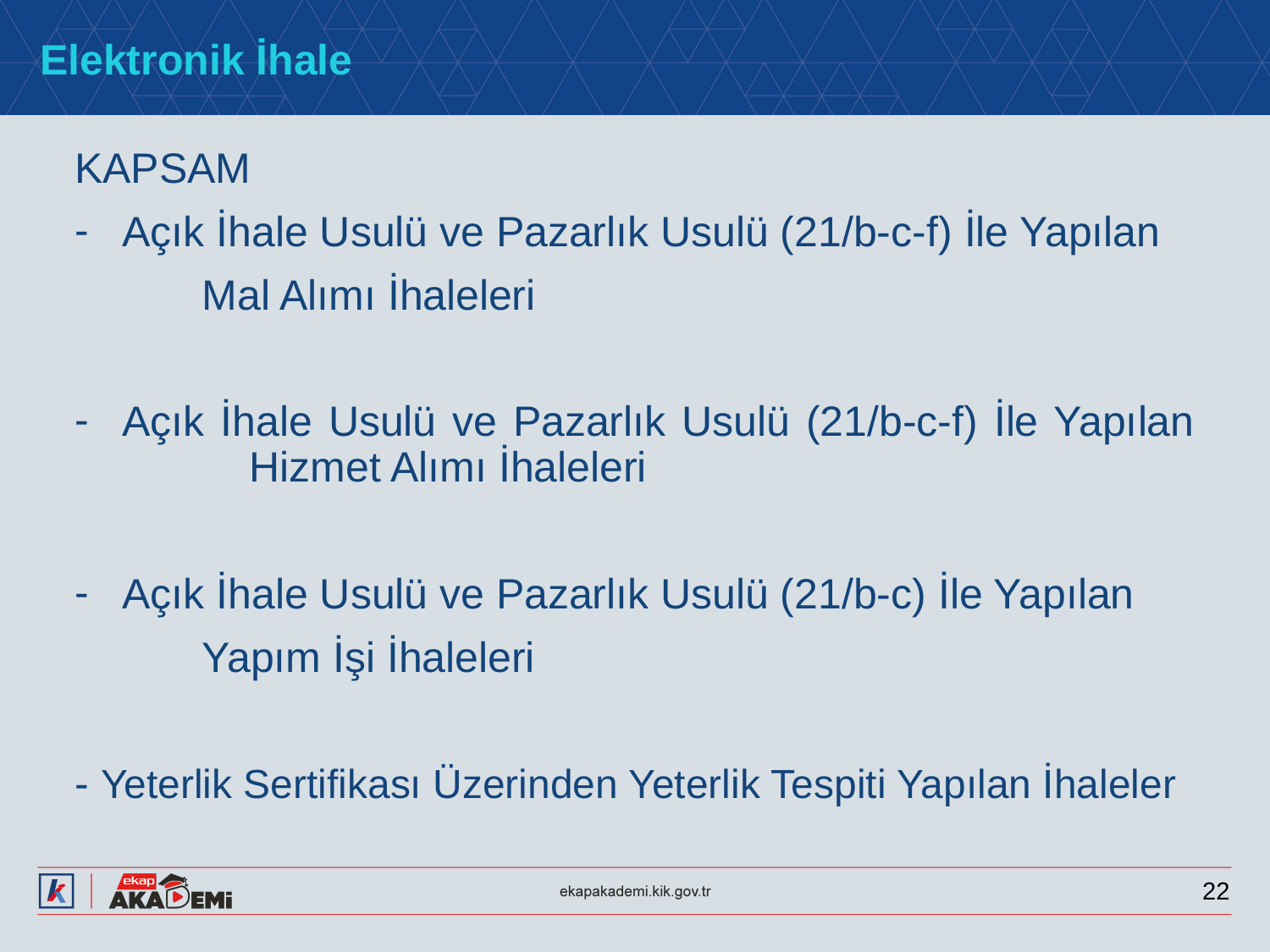

# Elektronik İhale
KAPSAM
Açık İhale Usulü ve Pazarlık Usulü (21/b-c-f) İle Yapılan
	Mal Alımı İhaleleri

Açık İhale Usulü ve Pazarlık Usulü (21/b-c-f) İle Yapılan 	Hizmet Alımı İhaleleri

Açık İhale Usulü ve Pazarlık Usulü (21/b-c) İle Yapılan
	Yapım İşi İhaleleri

- Yeterlik Sertifikası Üzerinden Yeterlik Tespiti Yapılan İhaleler
22